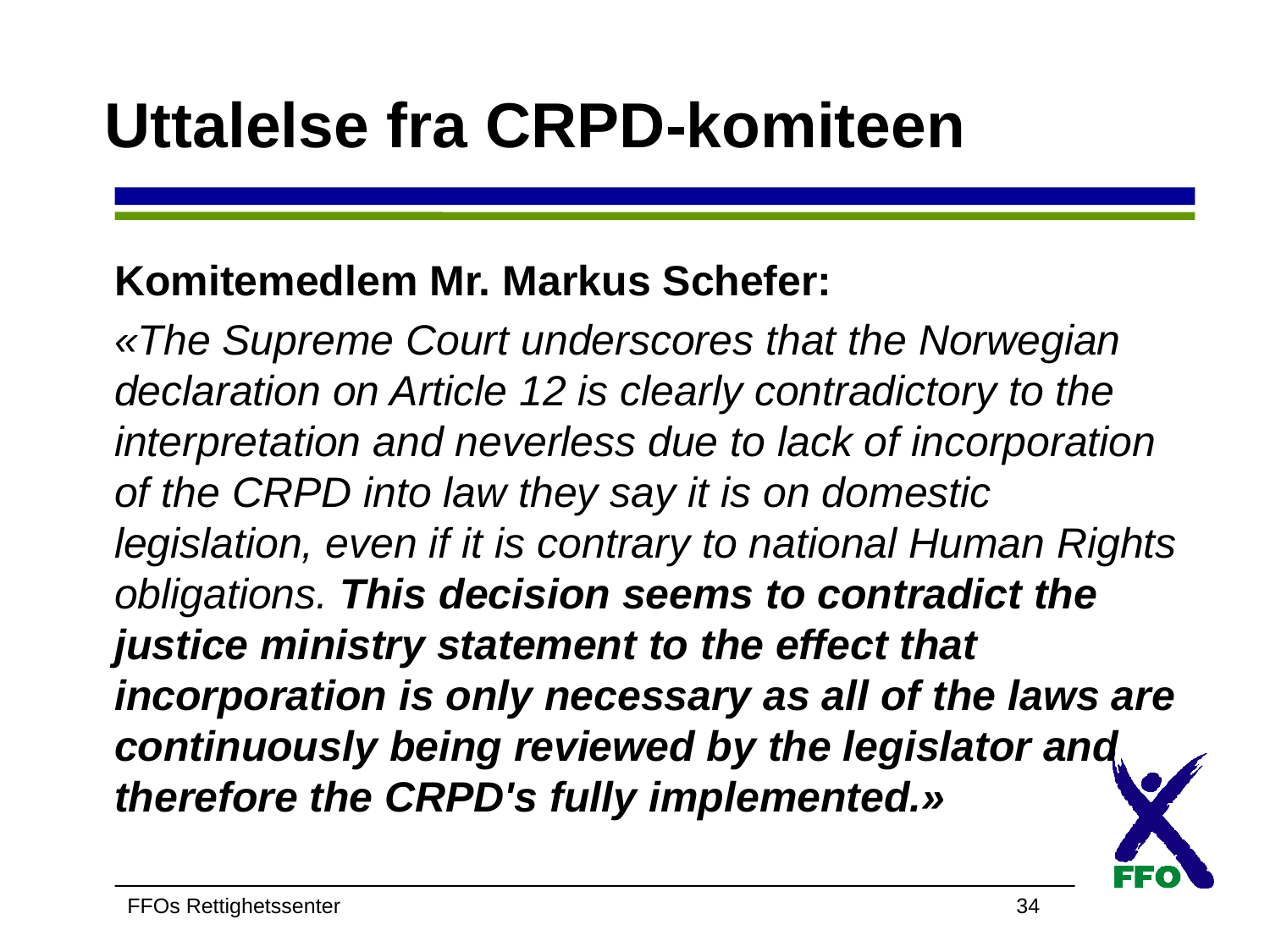

# Uttalelse fra CRPD-komiteen
Komitemedlem Mr. Markus Schefer:
«The Supreme Court underscores that the Norwegian declaration on Article 12 is clearly contradictory to the interpretation and neverless due to lack of incorporation of the CRPD into law they say it is on domestic legislation, even if it is contrary to national Human Rights obligations. This decision seems to contradict the justice ministry statement to the effect that incorporation is only necessary as all of the laws are continuously being reviewed by the legislator and therefore the CRPD's fully implemented.»